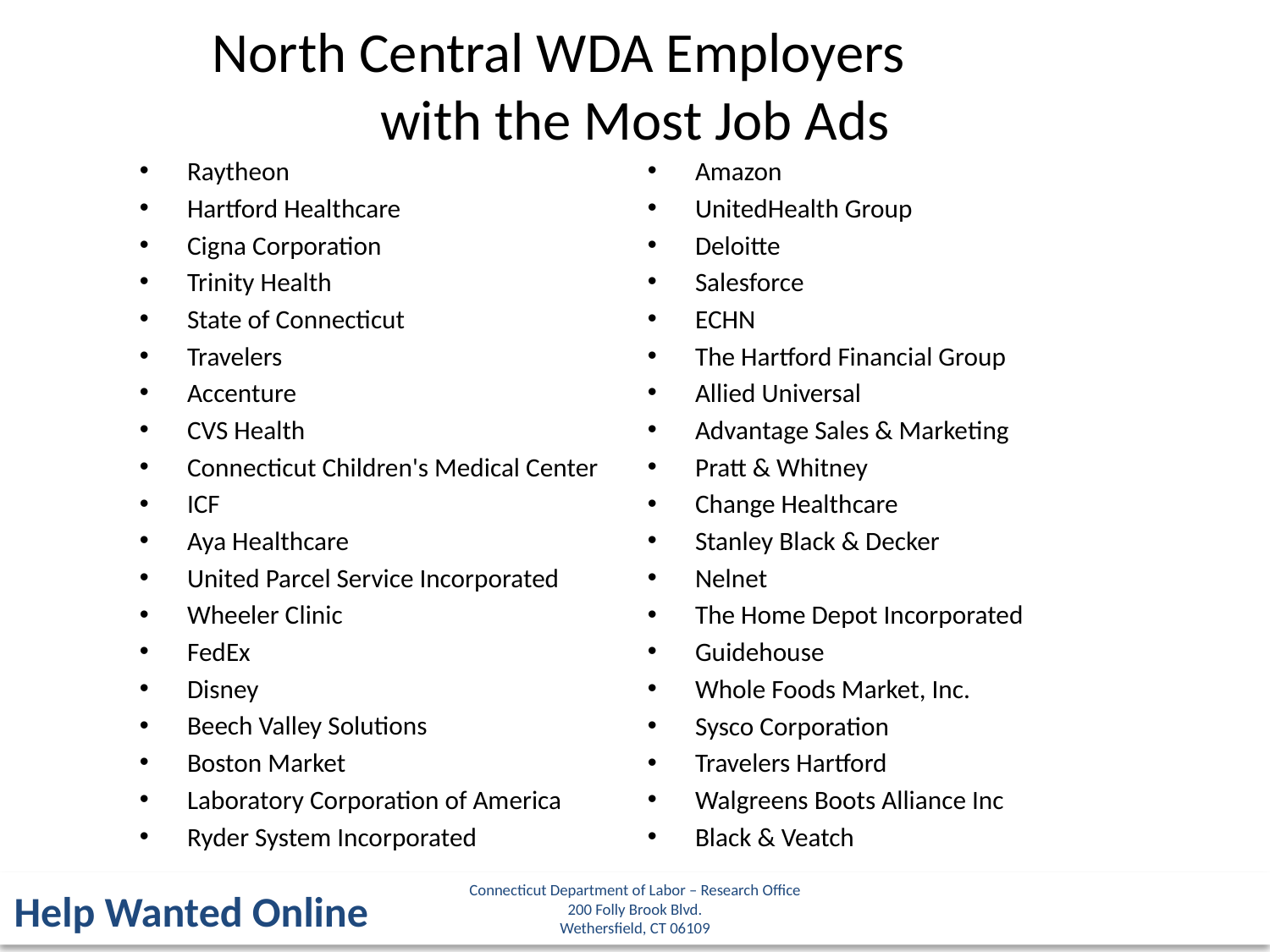

North Central WDA Employers
with the Most Job Ads
Raytheon
Hartford Healthcare
Cigna Corporation
Trinity Health
State of Connecticut
Travelers
Accenture
CVS Health
Connecticut Children's Medical Center
ICF
Aya Healthcare
United Parcel Service Incorporated
Wheeler Clinic
FedEx
Disney
Beech Valley Solutions
Boston Market
Laboratory Corporation of America
Ryder System Incorporated
Amazon
UnitedHealth Group
Deloitte
Salesforce
ECHN
The Hartford Financial Group
Allied Universal
Advantage Sales & Marketing
Pratt & Whitney
Change Healthcare
Stanley Black & Decker
Nelnet
The Home Depot Incorporated
Guidehouse
Whole Foods Market, Inc.
Sysco Corporation
Travelers Hartford
Walgreens Boots Alliance Inc
Black & Veatch
Connecticut Department of Labor – Research Office
200 Folly Brook Blvd.
Wethersfield, CT 06109
Help Wanted Online
27